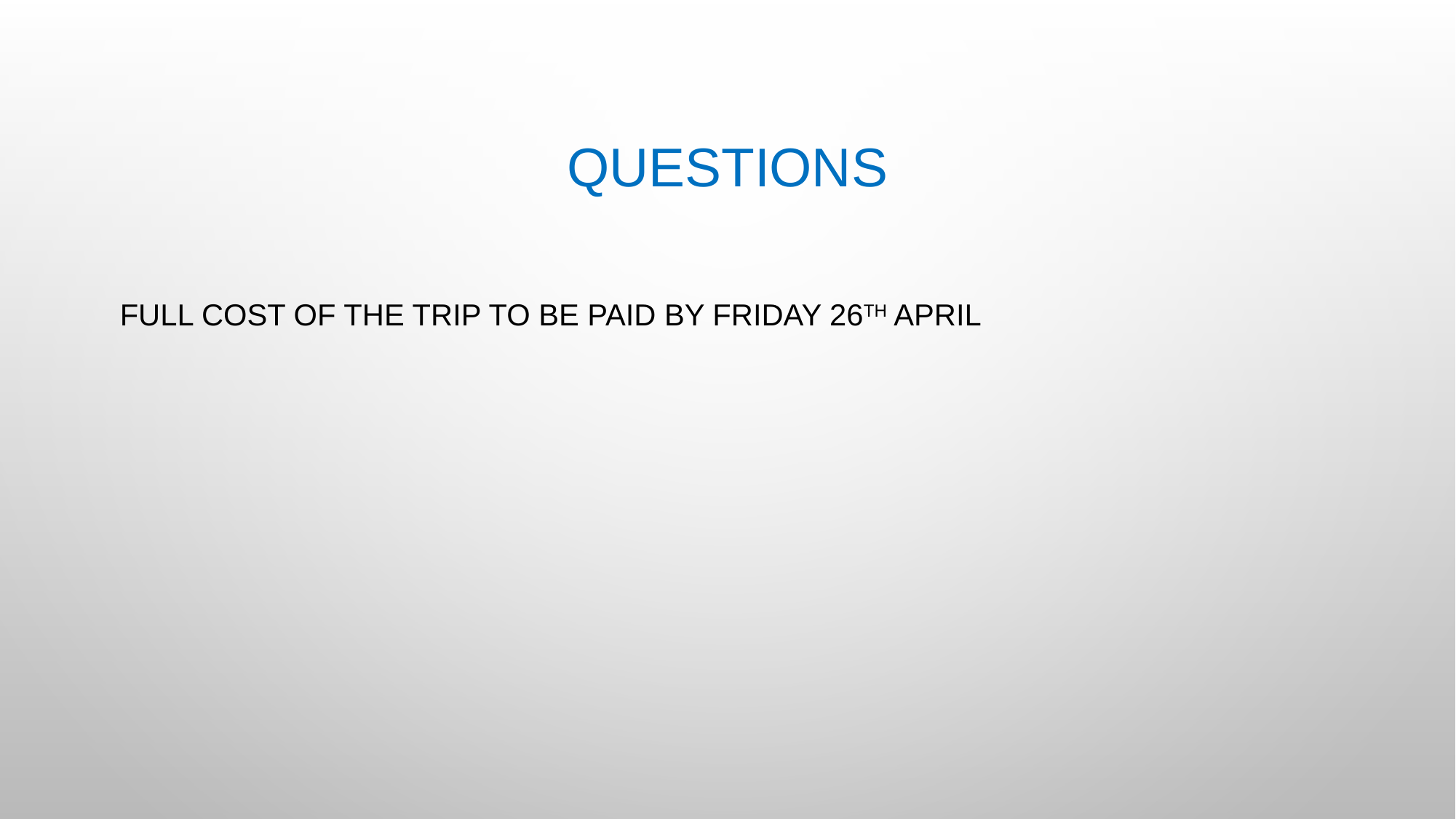

# Questions
Full cost of the trip to be paid by Friday 26th April